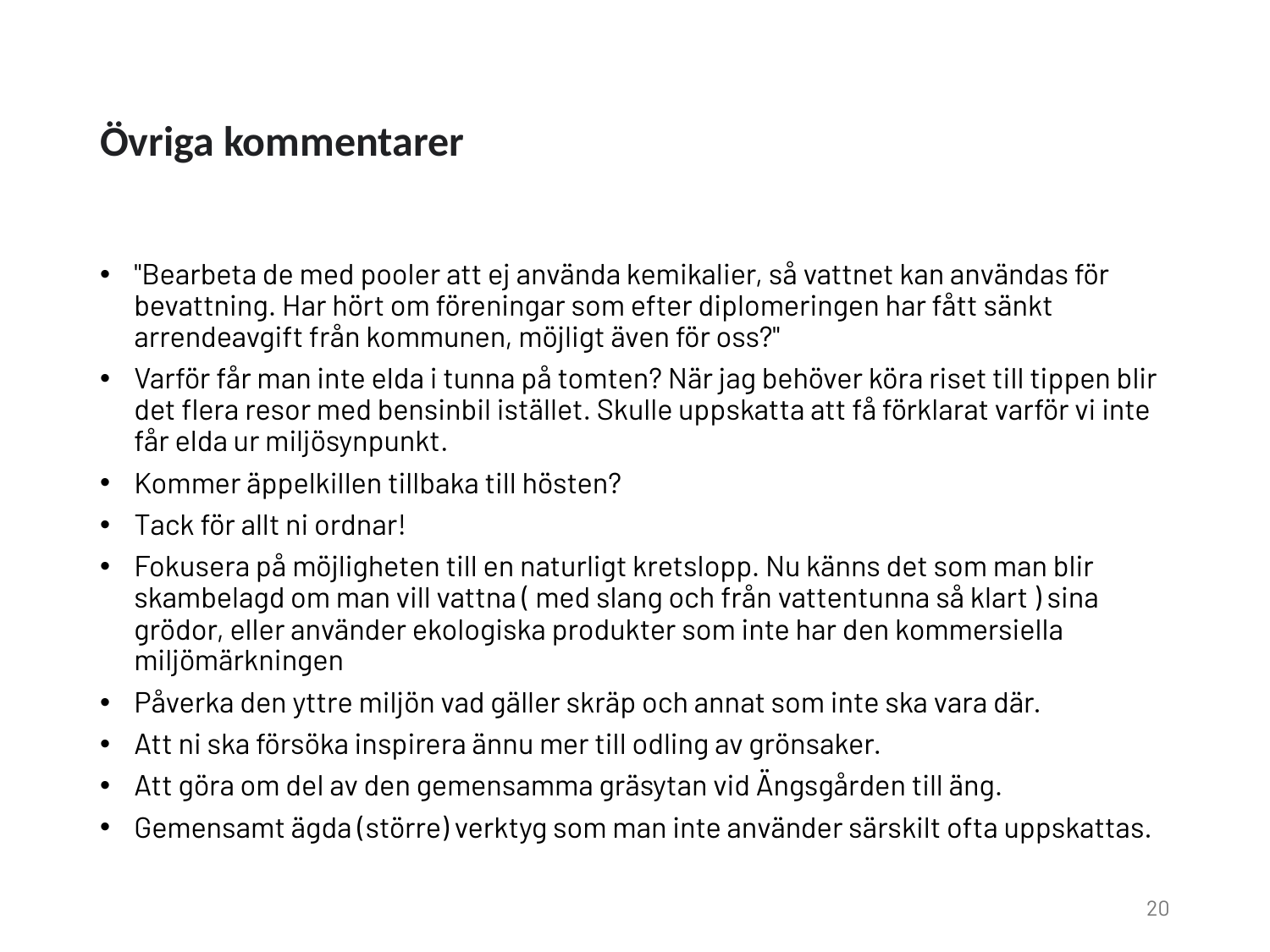

# Övriga kommentarer
"Bearbeta de med pooler att ej använda kemikalier, så vattnet kan användas för bevattning. Har hört om föreningar som efter diplomeringen har fått sänkt arrendeavgift från kommunen, möjligt även för oss?"
Varför får man inte elda i tunna på tomten? När jag behöver köra riset till tippen blir det flera resor med bensinbil istället. Skulle uppskatta att få förklarat varför vi inte får elda ur miljösynpunkt.
Kommer äppelkillen tillbaka till hösten?
Tack för allt ni ordnar!
Fokusera på möjligheten till en naturligt kretslopp. Nu känns det som man blir skambelagd om man vill vattna ( med slang och från vattentunna så klart ) sina grödor, eller använder ekologiska produkter som inte har den kommersiella miljömärkningen
Påverka den yttre miljön vad gäller skräp och annat som inte ska vara där.
Att ni ska försöka inspirera ännu mer till odling av grönsaker.
Att göra om del av den gemensamma gräsytan vid Ängsgården till äng.
Gemensamt ägda (större) verktyg som man inte använder särskilt ofta uppskattas.

20